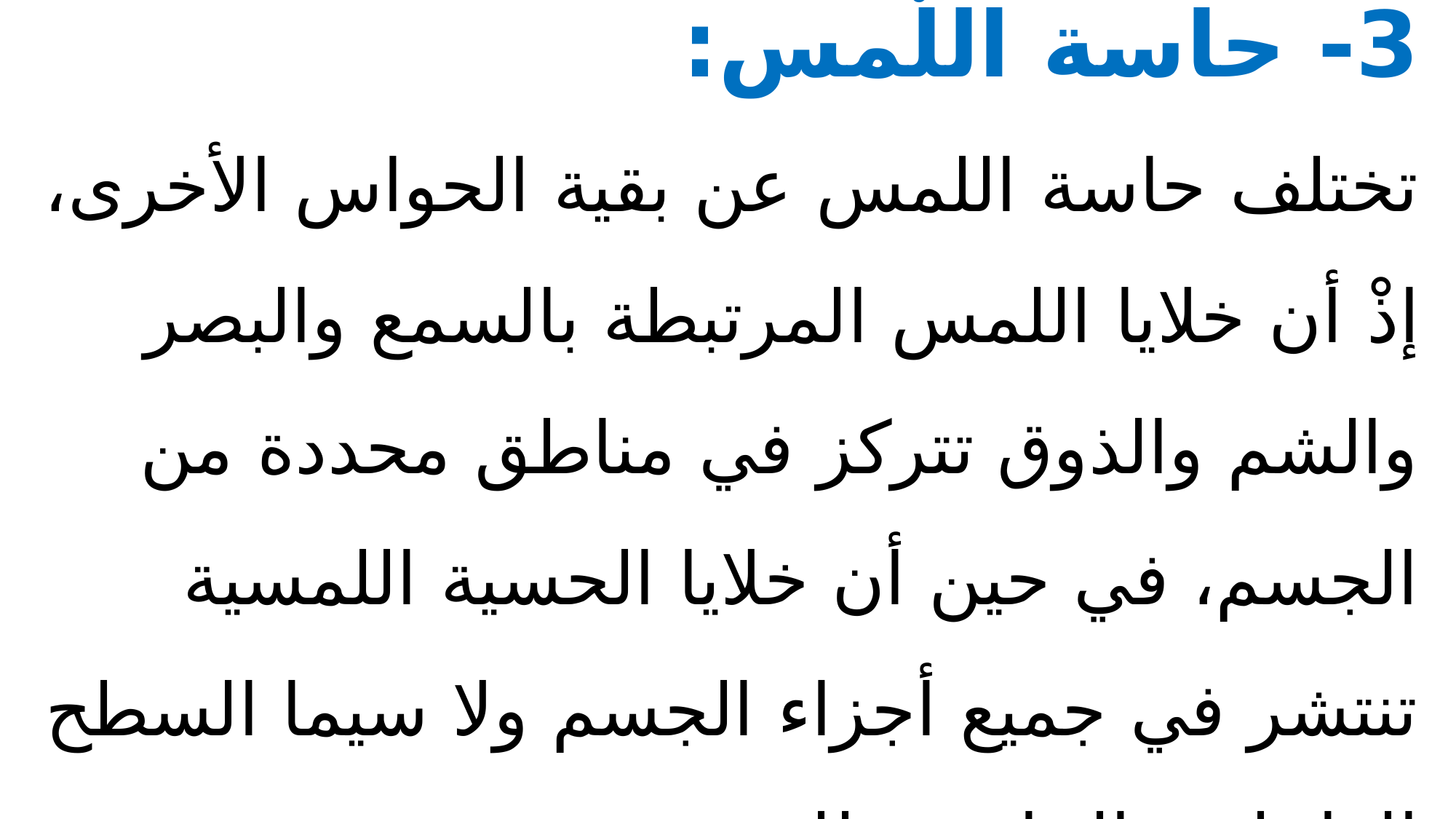

# 3- حاسة اللّمس: تختلف حاسة اللمس عن بقية الحواس الأخرى، إذْ أن خلايا اللمس المرتبطة بالسمع والبصر والشم والذوق تتركز في مناطق محددة من الجسم، في حين أن خلايا الحسية اللمسية تنتشر في جميع أجزاء الجسم ولا سيما السطح الداخلي والخارجي للجسم.